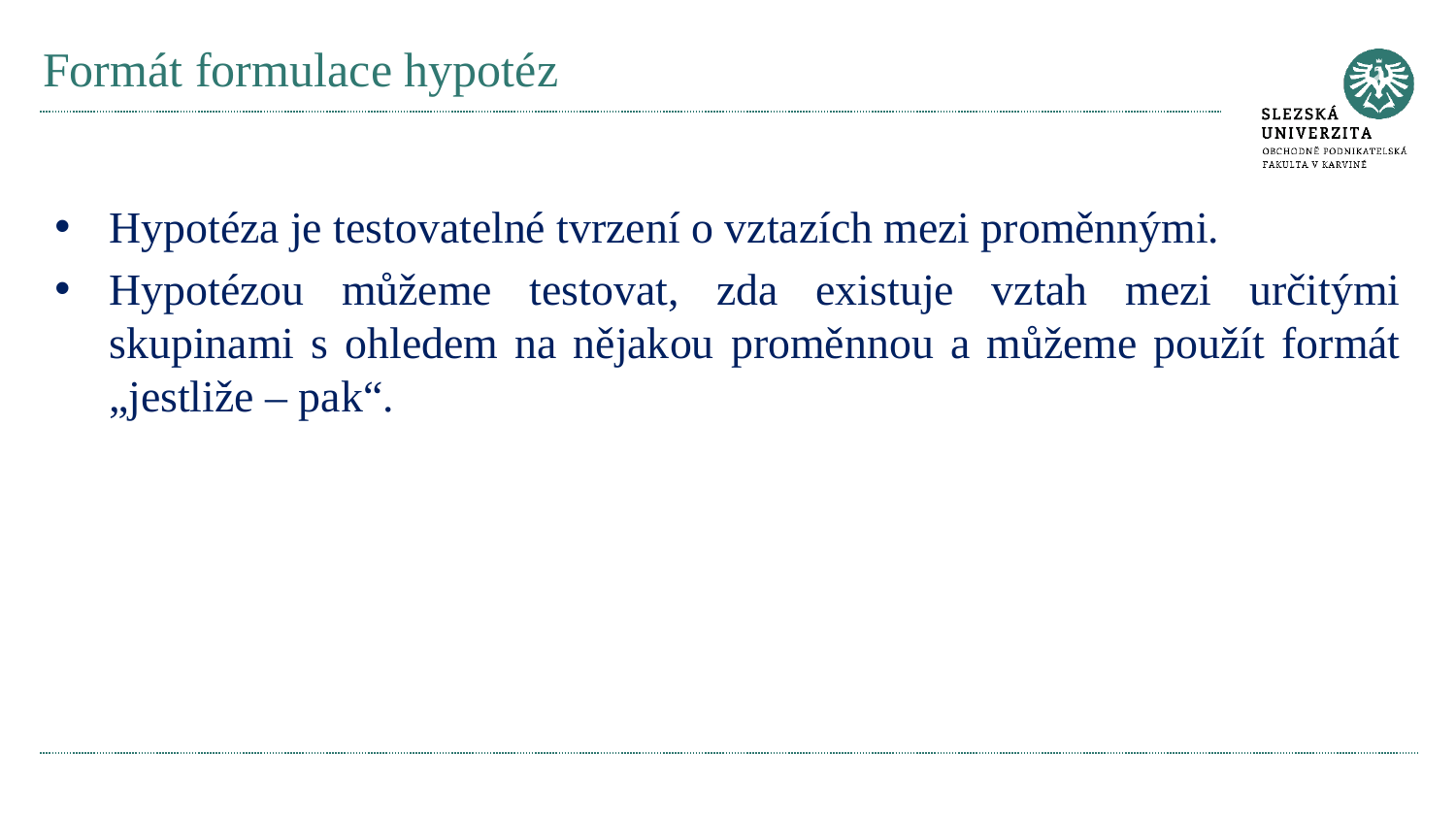

# Formát formulace hypotéz
Hypotéza je testovatelné tvrzení o vztazích mezi proměnnými.
Hypotézou můžeme testovat, zda existuje vztah mezi určitými skupinami s ohledem na nějakou proměnnou a můžeme použít formát „jestliže – pak“.